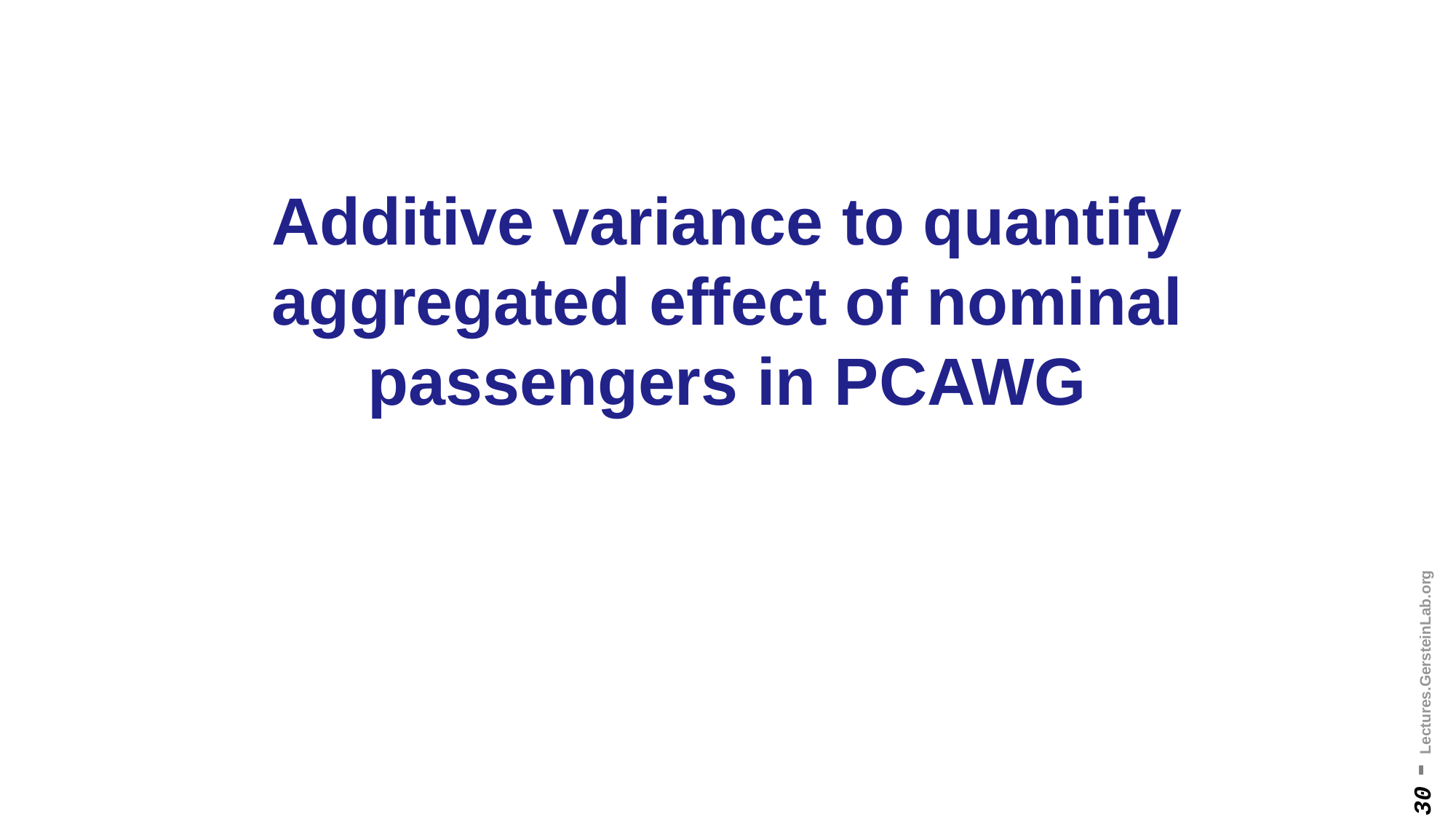

Additive variance to quantify aggregated effect of nominal passengers in PCAWG